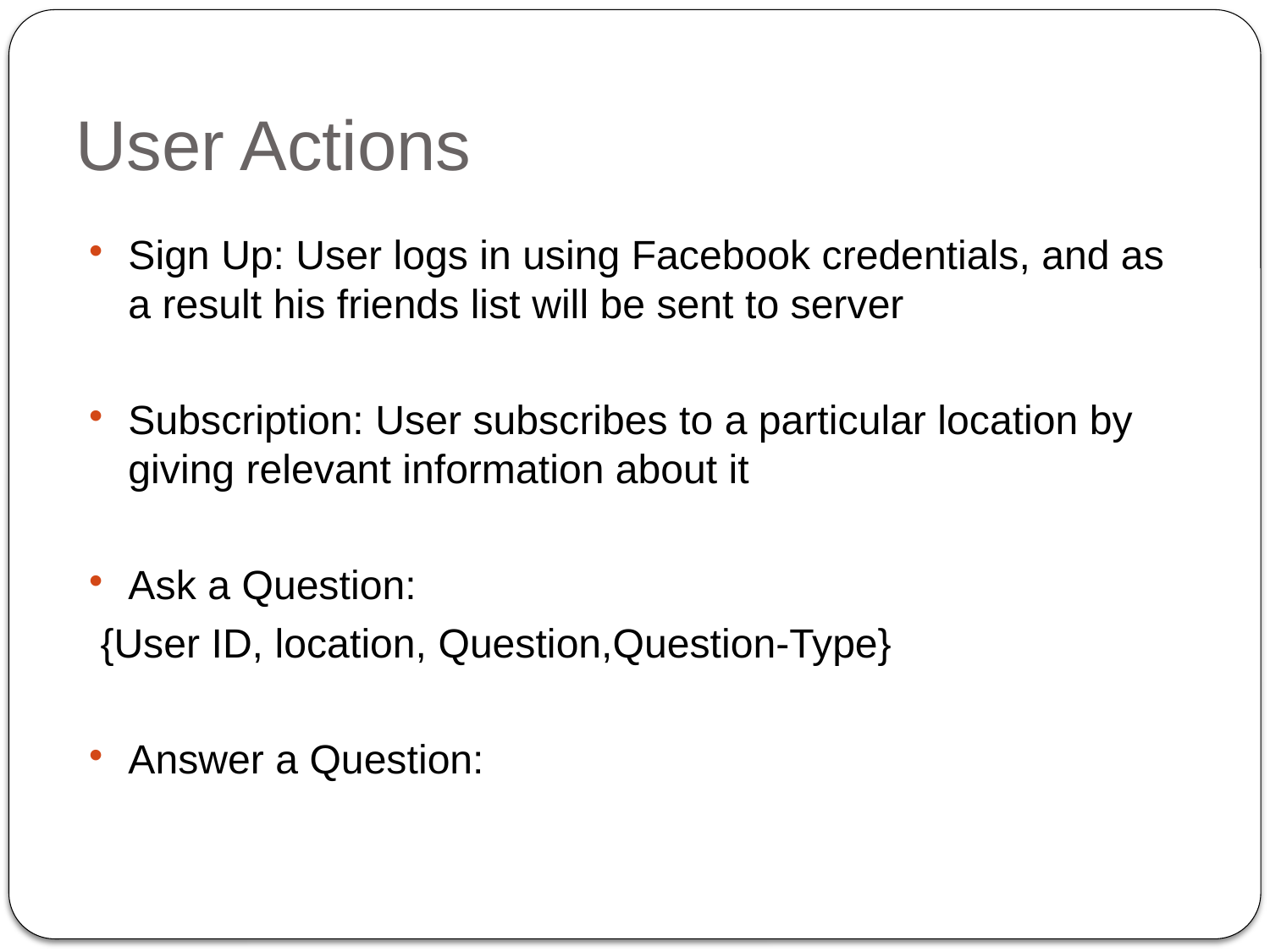

# User Actions
Sign Up: User logs in using Facebook credentials, and as a result his friends list will be sent to server

Subscription: User subscribes to a particular location by giving relevant information about it

Ask a Question:
 {User ID, location, Question,Question-Type}

Answer a Question: